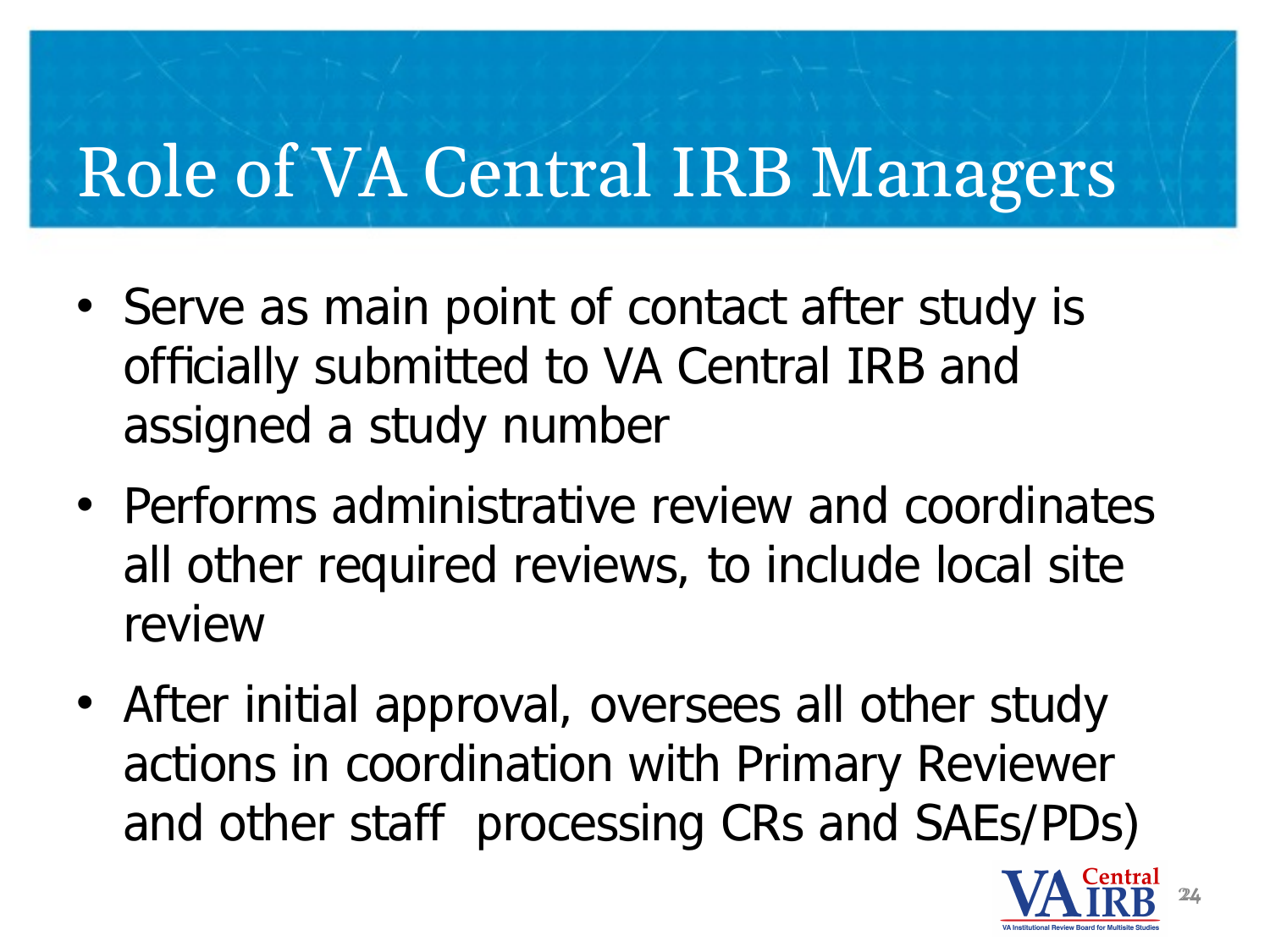

# Role of VA Central IRB Managers
Serve as main point of contact after study is officially submitted to VA Central IRB and assigned a study number
Performs administrative review and coordinates all other required reviews, to include local site review
After initial approval, oversees all other study actions in coordination with Primary Reviewer and other staff  processing CRs and SAEs/PDs)